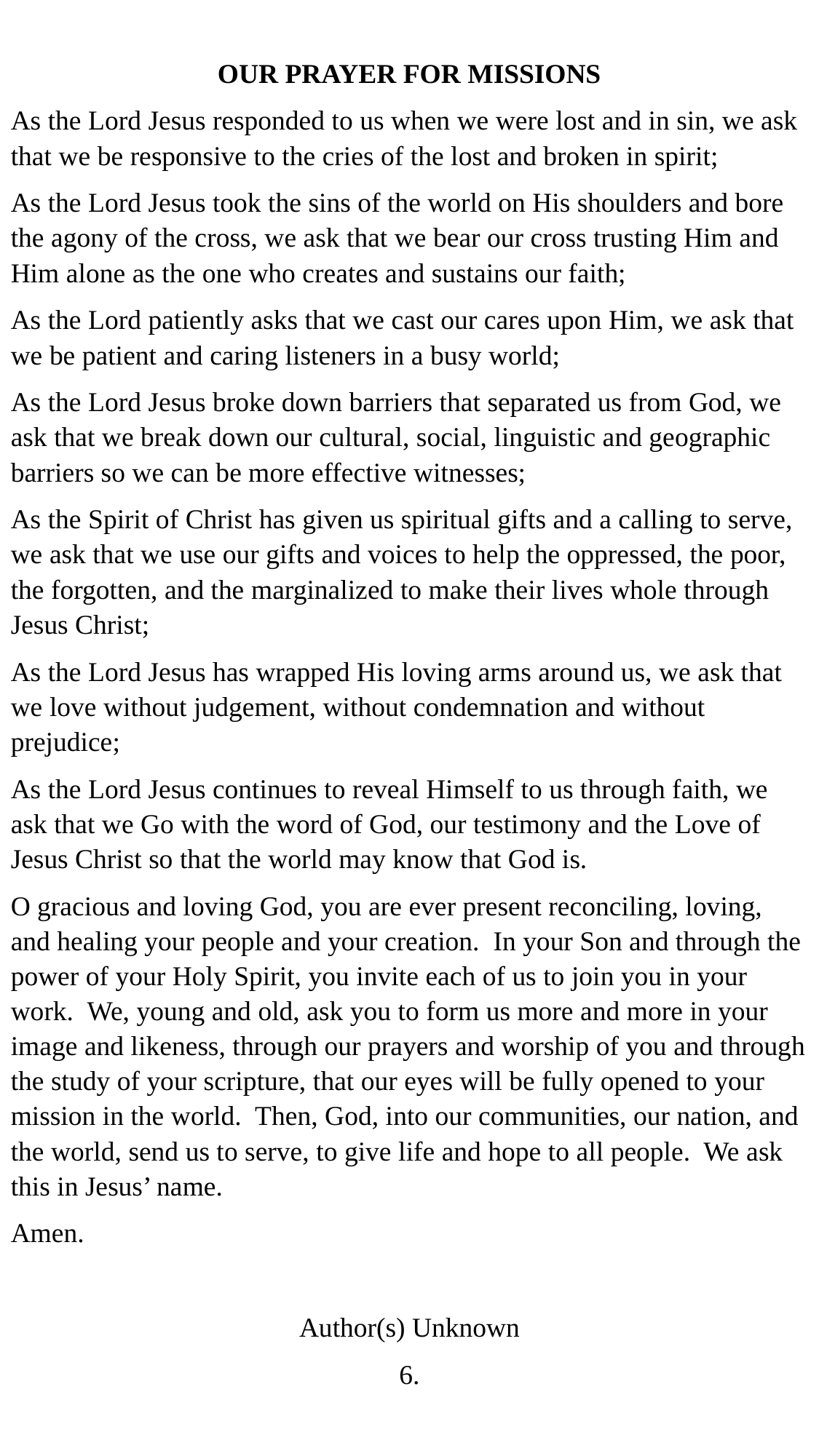

OUR PRAYER FOR MISSIONS
As the Lord Jesus responded to us when we were lost and in sin, we ask that we be responsive to the cries of the lost and broken in spirit;
As the Lord Jesus took the sins of the world on His shoulders and bore the agony of the cross, we ask that we bear our cross trusting Him and Him alone as the one who creates and sustains our faith;
As the Lord patiently asks that we cast our cares upon Him, we ask that we be patient and caring listeners in a busy world;
As the Lord Jesus broke down barriers that separated us from God, we ask that we break down our cultural, social, linguistic and geographic barriers so we can be more effective witnesses;
As the Spirit of Christ has given us spiritual gifts and a calling to serve, we ask that we use our gifts and voices to help the oppressed, the poor, the forgotten, and the marginalized to make their lives whole through Jesus Christ;
As the Lord Jesus has wrapped His loving arms around us, we ask that we love without judgement, without condemnation and without prejudice;
As the Lord Jesus continues to reveal Himself to us through faith, we ask that we Go with the word of God, our testimony and the Love of Jesus Christ so that the world may know that God is.
O gracious and loving God, you are ever present reconciling, loving, and healing your people and your creation.  In your Son and through the power of your Holy Spirit, you invite each of us to join you in your work.  We, young and old, ask you to form us more and more in your image and likeness, through our prayers and worship of you and through the study of your scripture, that our eyes will be fully opened to your mission in the world.  Then, God, into our communities, our nation, and the world, send us to serve, to give life and hope to all people.  We ask this in Jesus’ name.
Amen.

Author(s) Unknown
6.